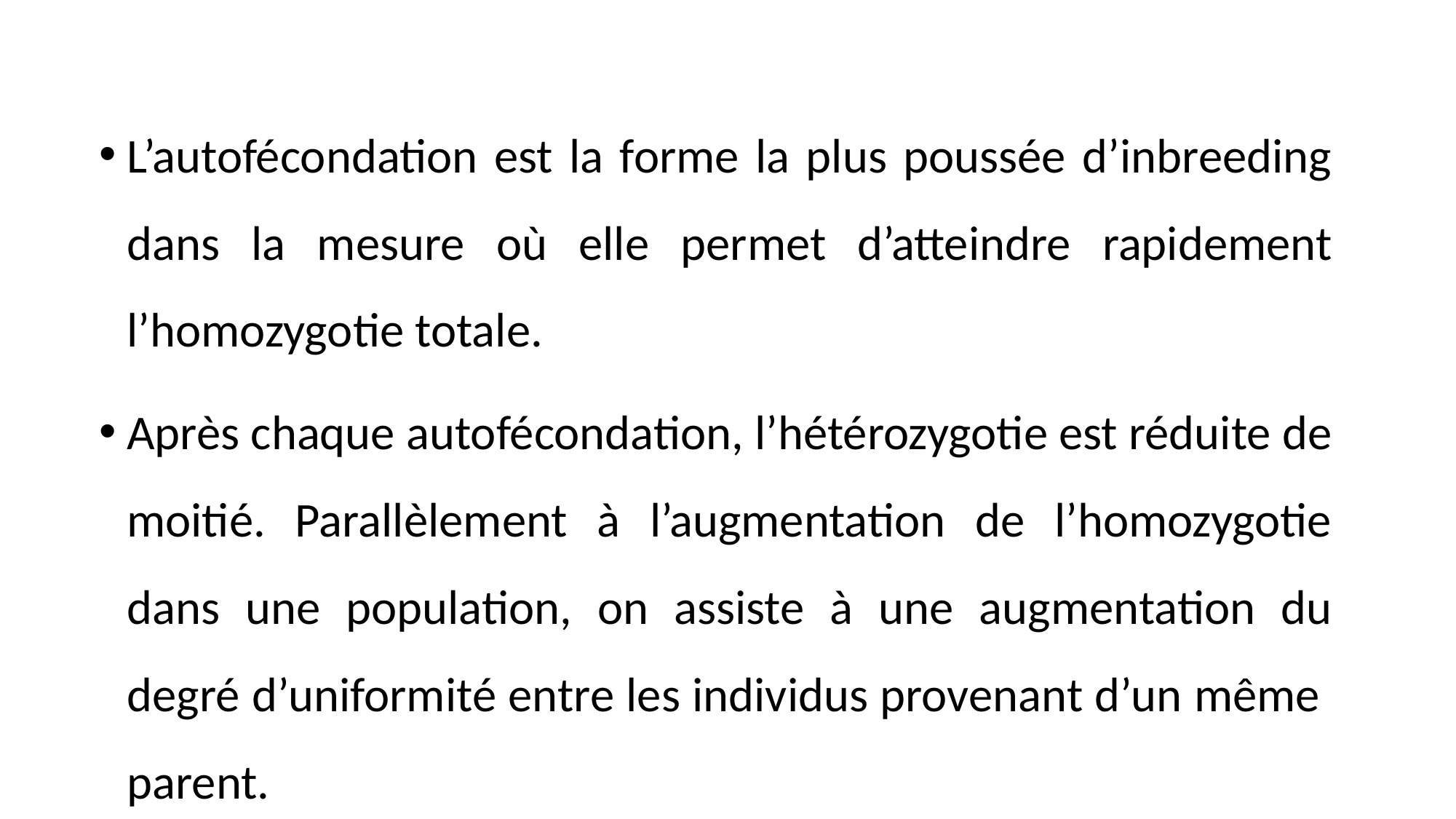

L’autofécondation est la forme la plus poussée d’inbreeding dans la mesure où elle permet d’atteindre rapidement l’homozygotie totale.
Après chaque autofécondation, l’hétérozygotie est réduite de moitié. Parallèlement à l’augmentation de l’homozygotie dans une population, on assiste à une augmentation du degré d’uniformité entre les individus provenant d’un même  parent.